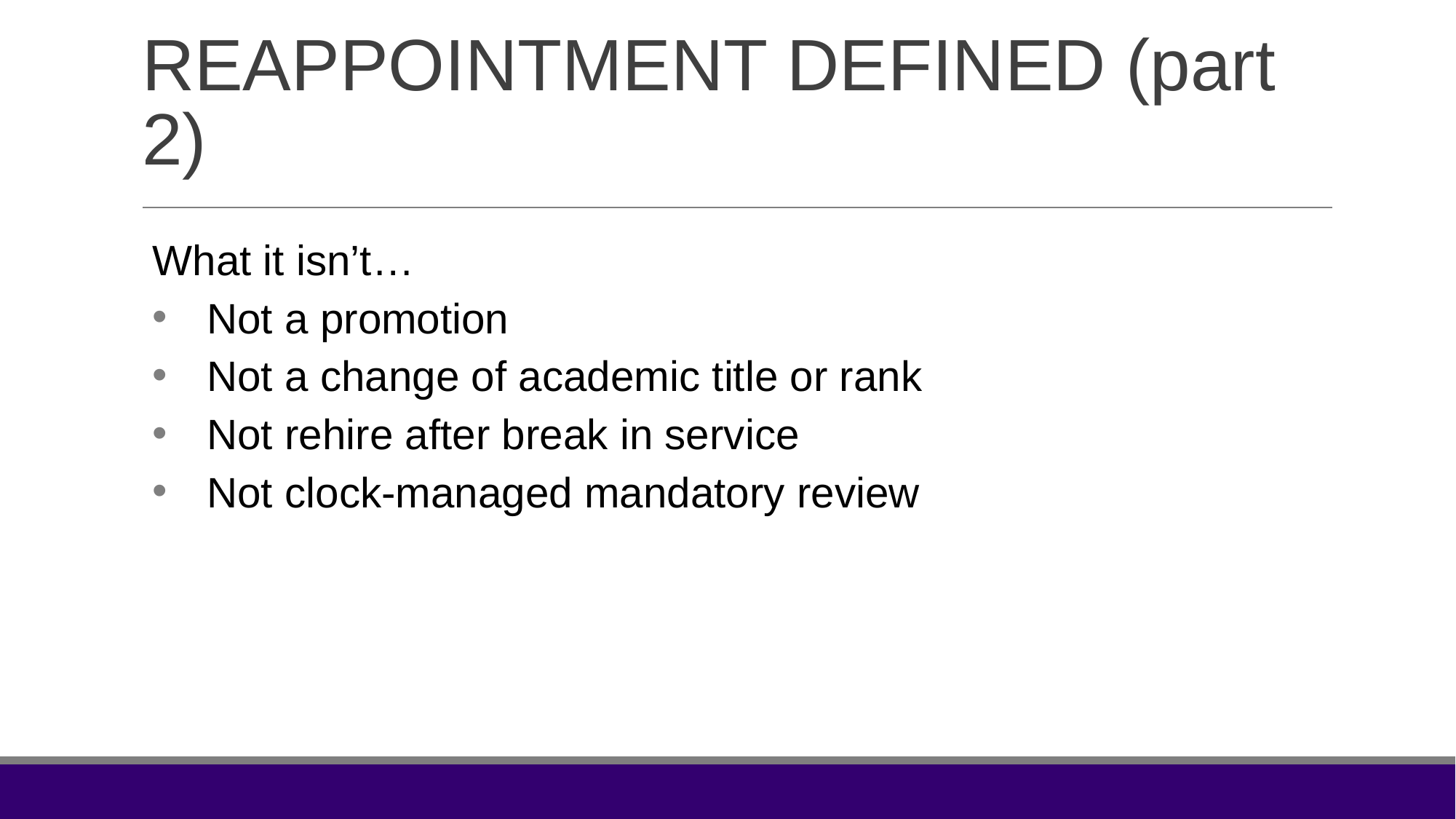

# REAPPOINTMENT DEFINED (part 2)
What it isn’t…
Not a promotion
Not a change of academic title or rank
Not rehire after break in service
Not clock-managed mandatory review